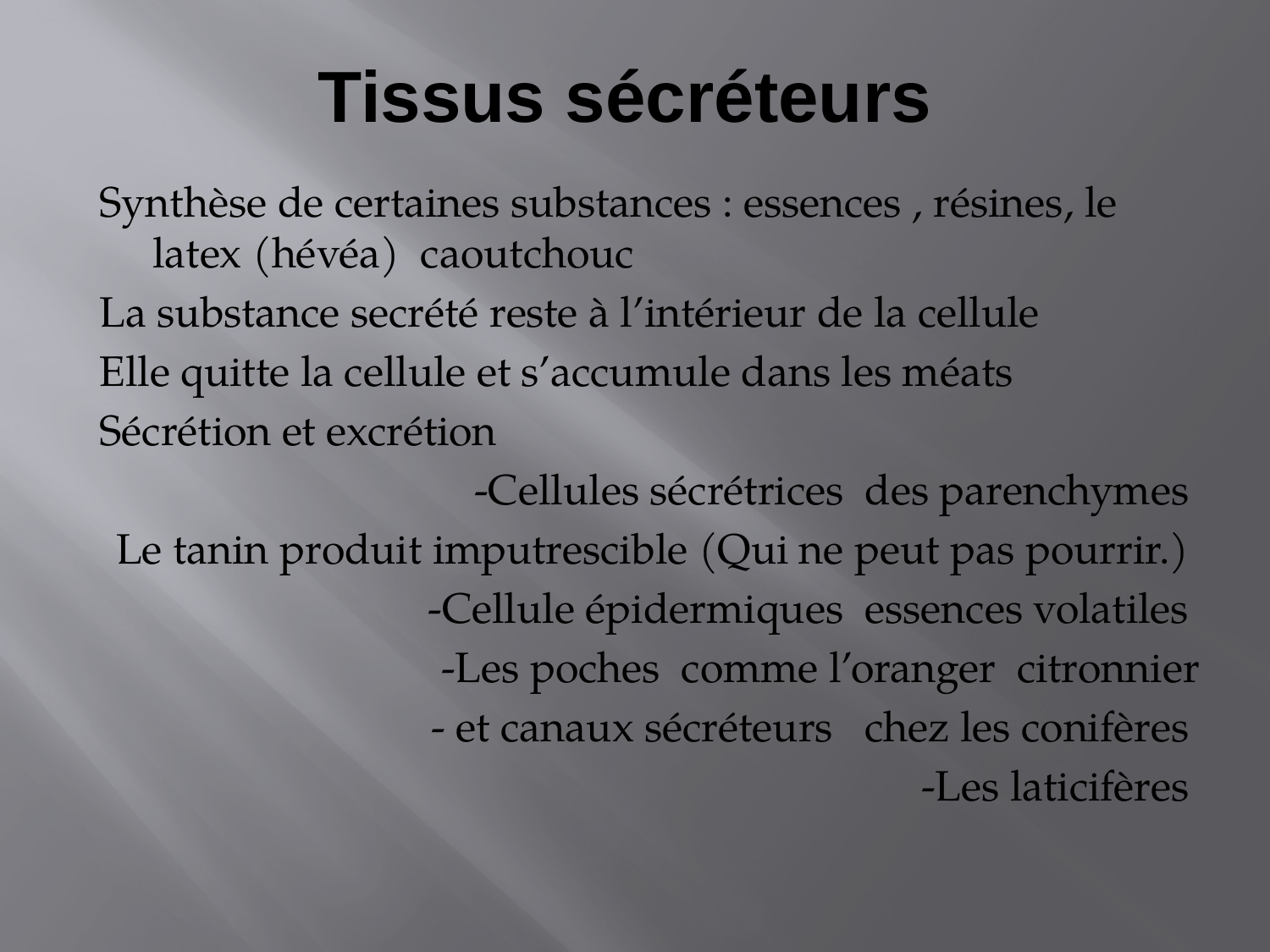

# Tissus sécréteurs
Synthèse de certaines substances : essences , résines, le latex (hévéa)  caoutchouc
La substance secrété reste à l’intérieur de la cellule
Elle quitte la cellule et s’accumule dans les méats
Sécrétion et excrétion
-Cellules sécrétrices  des parenchymes
Le tanin produit imputrescible (Qui ne peut pas pourrir.)
-Cellule épidermiques  essences volatiles
-Les poches  comme l’oranger  citronnier
- et canaux sécréteurs   chez les conifères
-Les laticifères